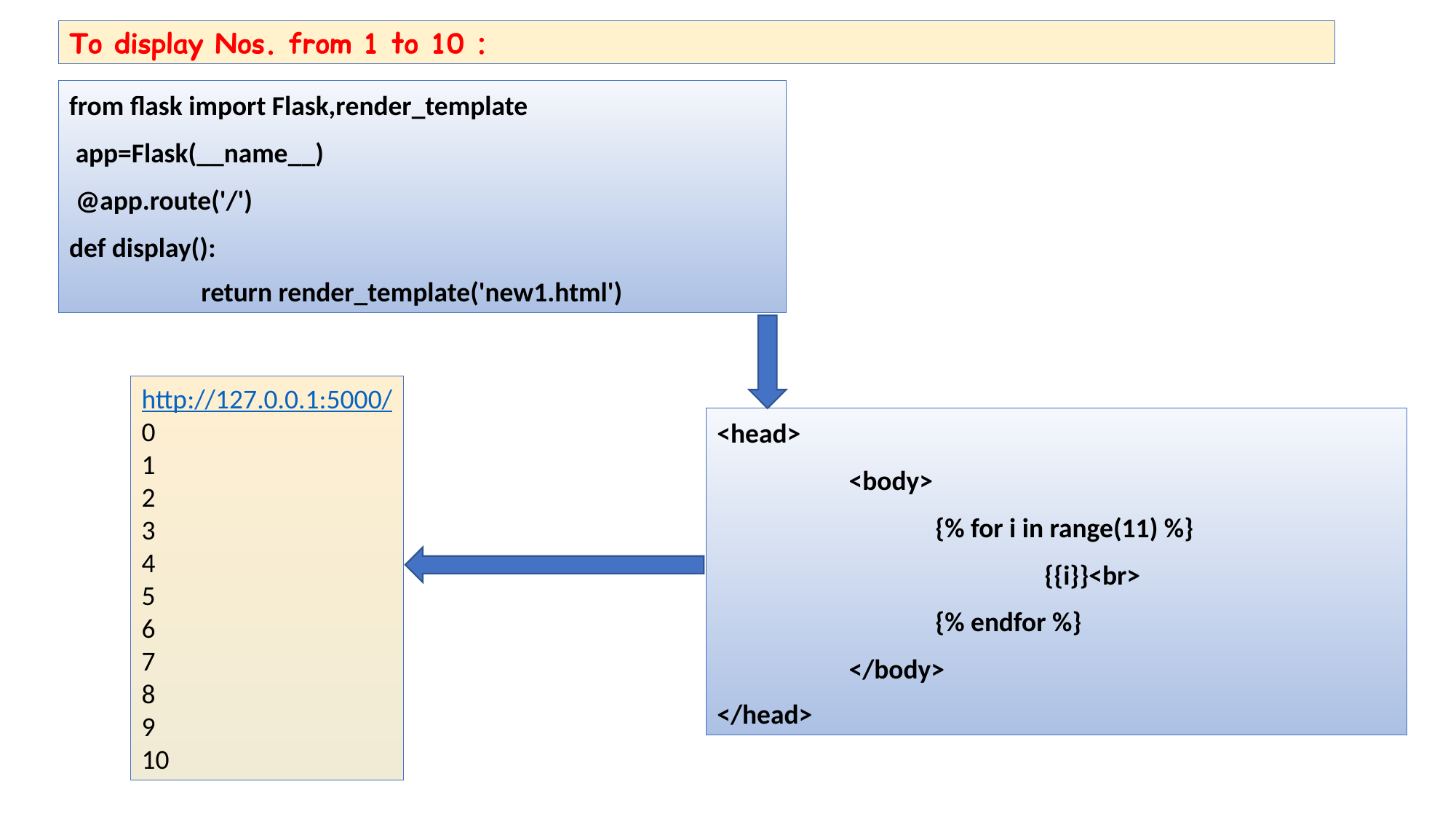

To display Nos. from 1 to 10 :
from flask import Flask,render_template
 app=Flask(__name__)
 @app.route('/')
def display():
	return render_template('new1.html')

http://127.0.0.1:5000/
0
1
2
3
4
5
6
7
8
9
10
<head>
	<body>
		{% for i in range(11) %}
			{{i}}<br>
		{% endfor %}
	</body>
</head>